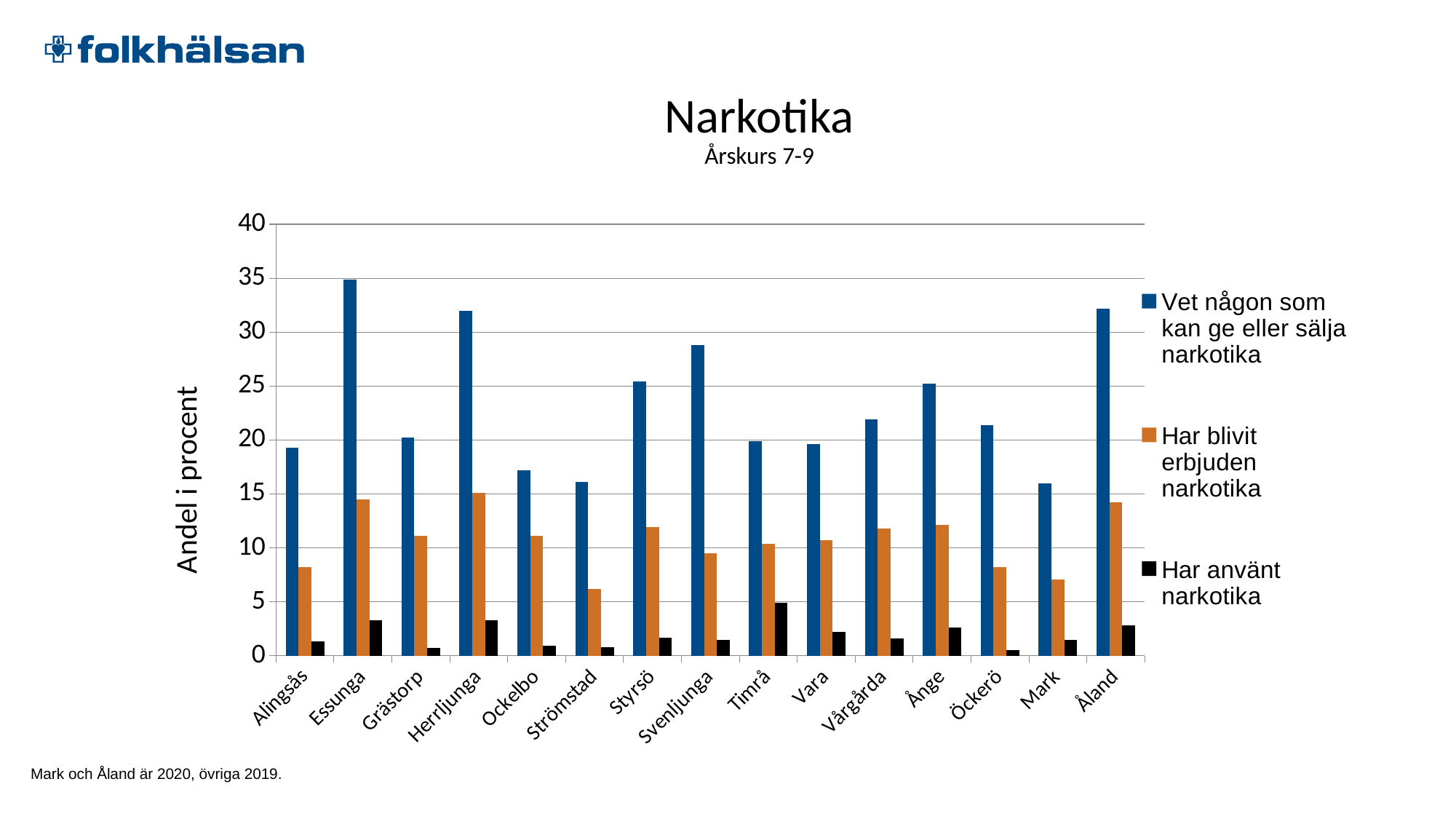

Drogvaneundersökning 2019
# Narkotika Årskurs 7-9

### Chart

| Category | Vet någon som kan ge eller sälja narkotika | Har blivit erbjuden narkotika | Har använt narkotika |
|---|---|---|---|
| Alingsås | 19.3 | 8.2 | 1.3 |
| Essunga | 34.9 | 14.5 | 3.3 |
| Grästorp | 20.2 | 11.1 | 0.7 |
| Herrljunga | 32.0 | 15.1 | 3.3 |
| Ockelbo | 17.2 | 11.1 | 0.9 |
| Strömstad | 16.099999999999998 | 6.2 | 0.8 |
| Styrsö | 25.400000000000002 | 11.9 | 1.7 |
| Svenljunga | 28.8 | 9.5 | 1.5 |
| Timrå | 19.9 | 10.4 | 4.9 |
| Vara | 19.6 | 10.7 | 2.2 |
| Vårgårda | 21.9 | 11.8 | 1.6 |
| Ånge | 25.2 | 12.1 | 2.6 |
| Öckerö | 21.4 | 8.2 | 0.5 |
| Mark | 16.0 | 7.1 | 1.5 |
| Åland | 32.2 | 14.2 | 2.8 |
Mark och Åland är 2020, övriga 2019.